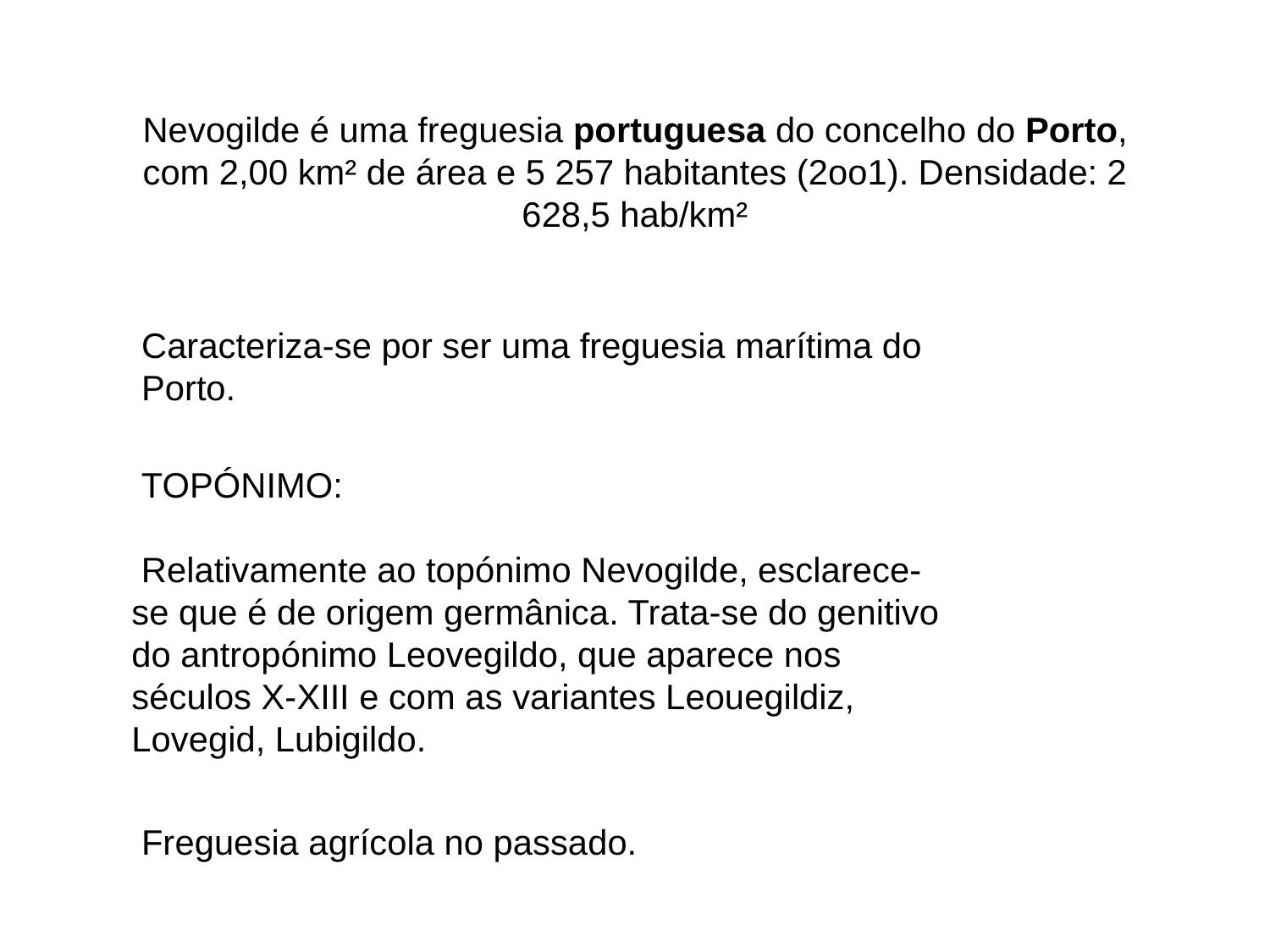

# Nevogilde é uma freguesia portuguesa do concelho do Porto, com 2,00 km² de área e 5 257 habitantes (2oo1). Densidade: 2 628,5 hab/km²
Caracteriza-se por ser uma freguesia marítima do Porto.
 TOPÓNIMO:

 Relativamente ao topónimo Nevogilde, esclarece-se que é de origem germânica. Trata-se do genitivo do antropónimo Leovegildo, que aparece nos séculos X-XIII e com as variantes Leouegildiz, Lovegid, Lubigildo.
Freguesia agrícola no passado.